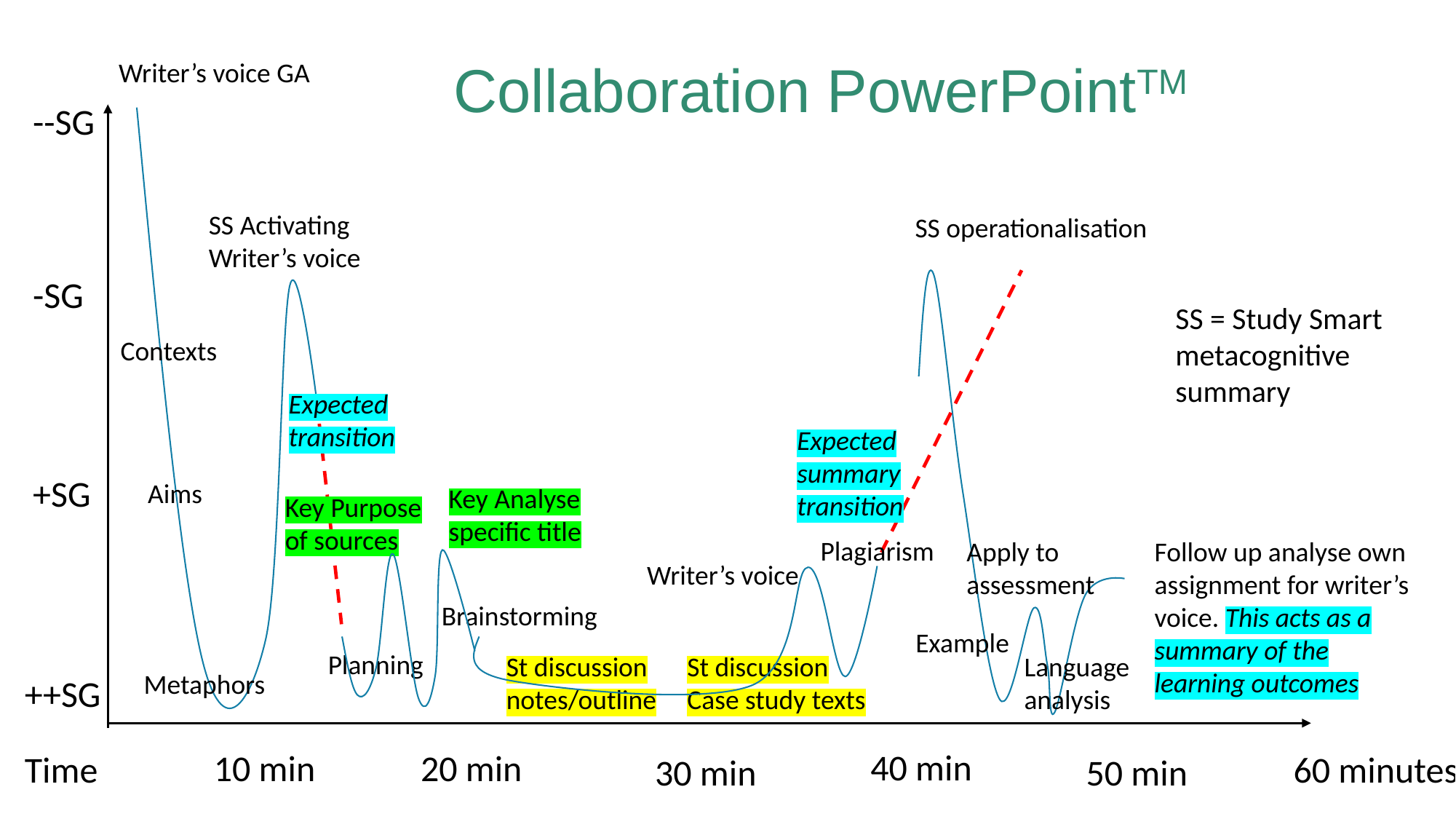

Writer’s voice GA
Collaboration PowerPointTM
 --SG

SS Activating Writer’s voice
SS operationalisation
 -SG

SS = Study Smart metacognitive summary
Contexts
Expected transition
Expected summary transition
 +SG
Aims
Key Analyse specific title
Key Purpose of sources
Plagiarism
Apply to assessment
Follow up analyse own assignment for writer’s voice. This acts as a summary of the learning outcomes

Writer’s voice

Brainstorming
Example
Planning
St discussion Case study texts
Language analysis
St discussion notes/outline
Metaphors
++SG
 40 min
 20 min
 10 min
Time
60 minutes
 30 min
 50 min